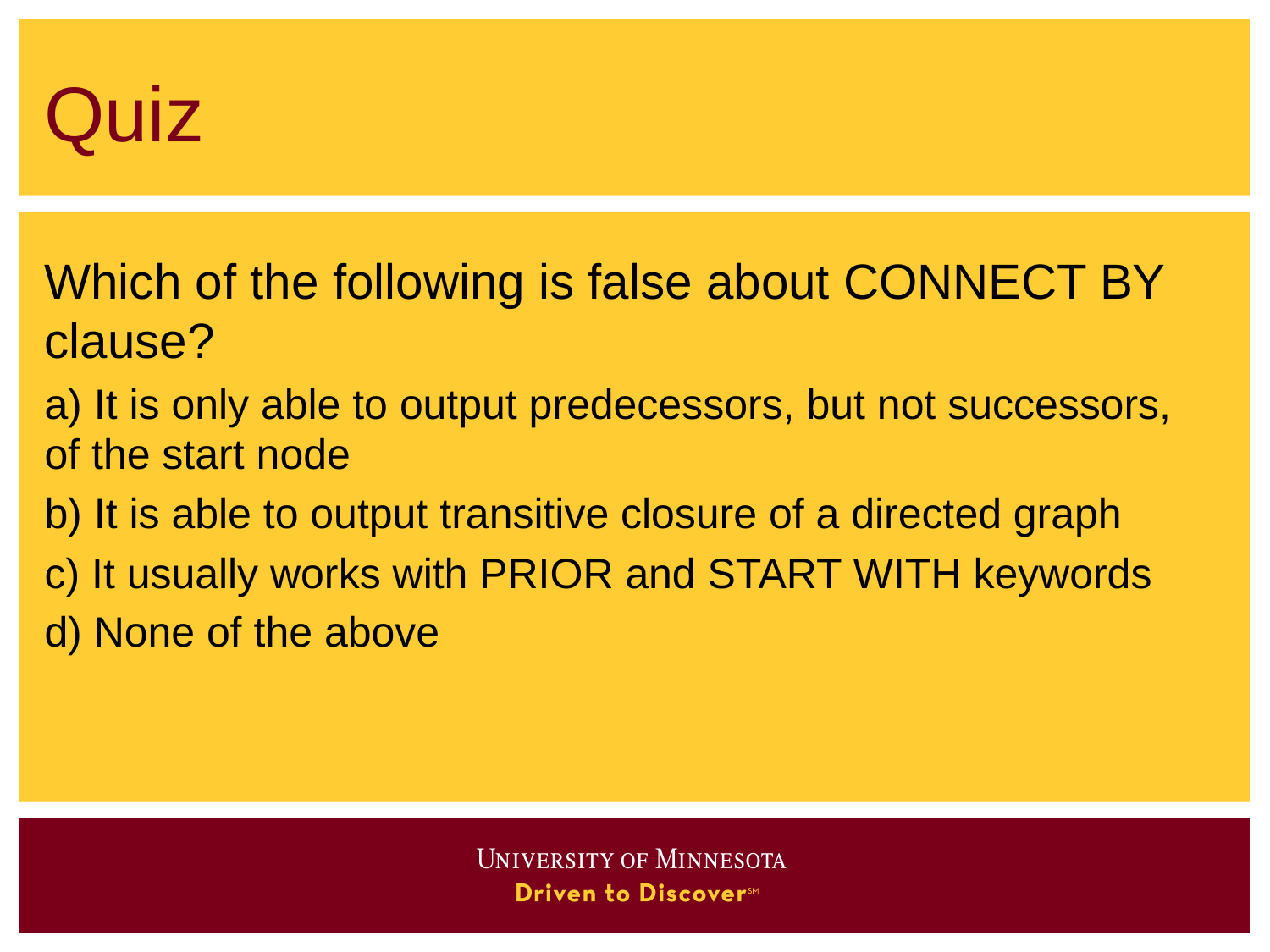

# Quiz
Which of the following is false about CONNECT BY clause?
a) It is only able to output predecessors, but not successors, of the start node
b) It is able to output transitive closure of a directed graph
c) It usually works with PRIOR and START WITH keywords
d) None of the above